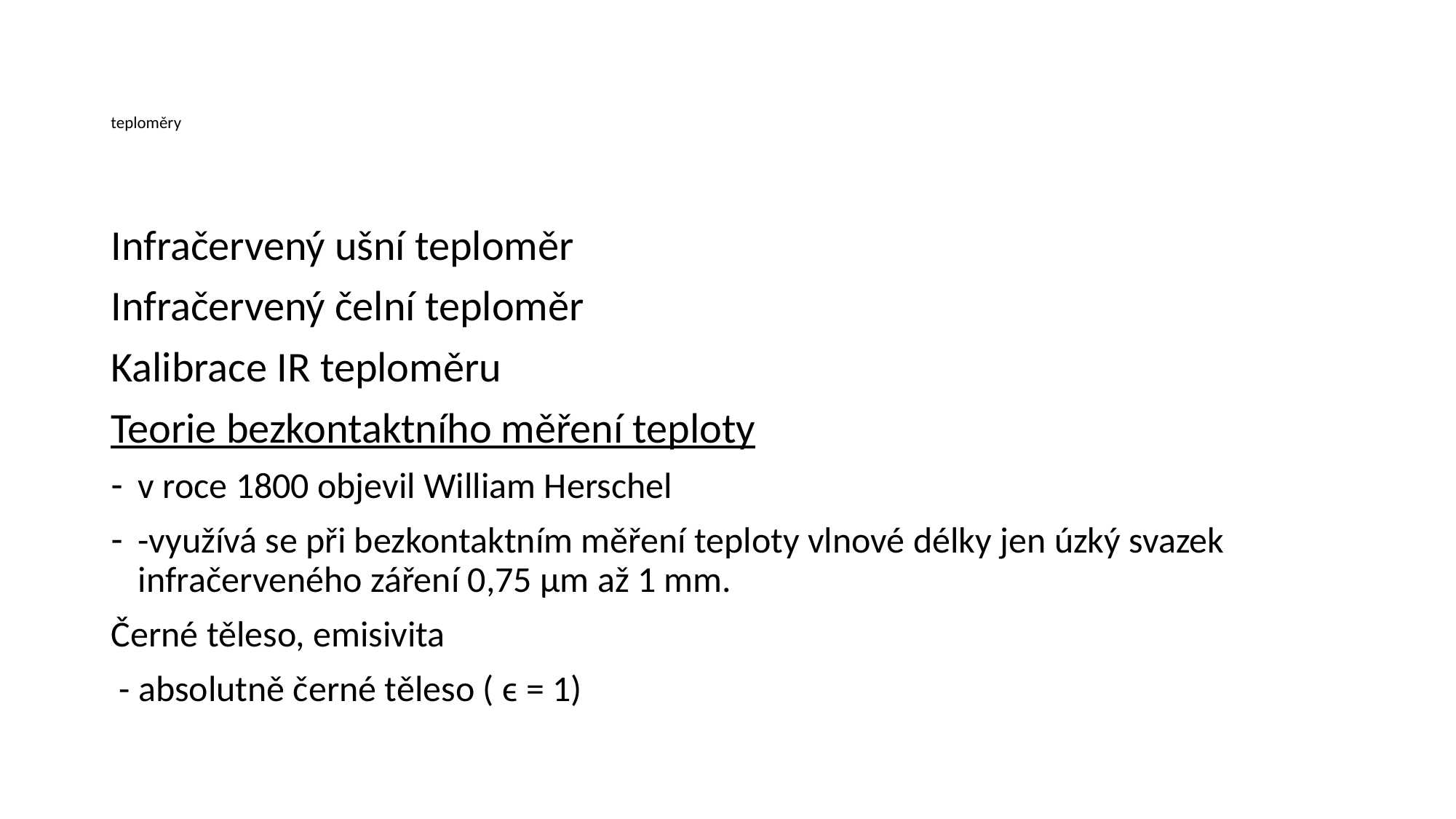

# teploměry
Infračervený ušní teploměr
Infračervený čelní teploměr
Kalibrace IR teploměru
Teorie bezkontaktního měření teploty
v roce 1800 objevil William Herschel
-využívá se při bezkontaktním měření teploty vlnové délky jen úzký svazek infračerveného záření 0,75 µm až 1 mm.
Černé těleso, emisivita
 - absolutně černé těleso ( ϵ = 1)